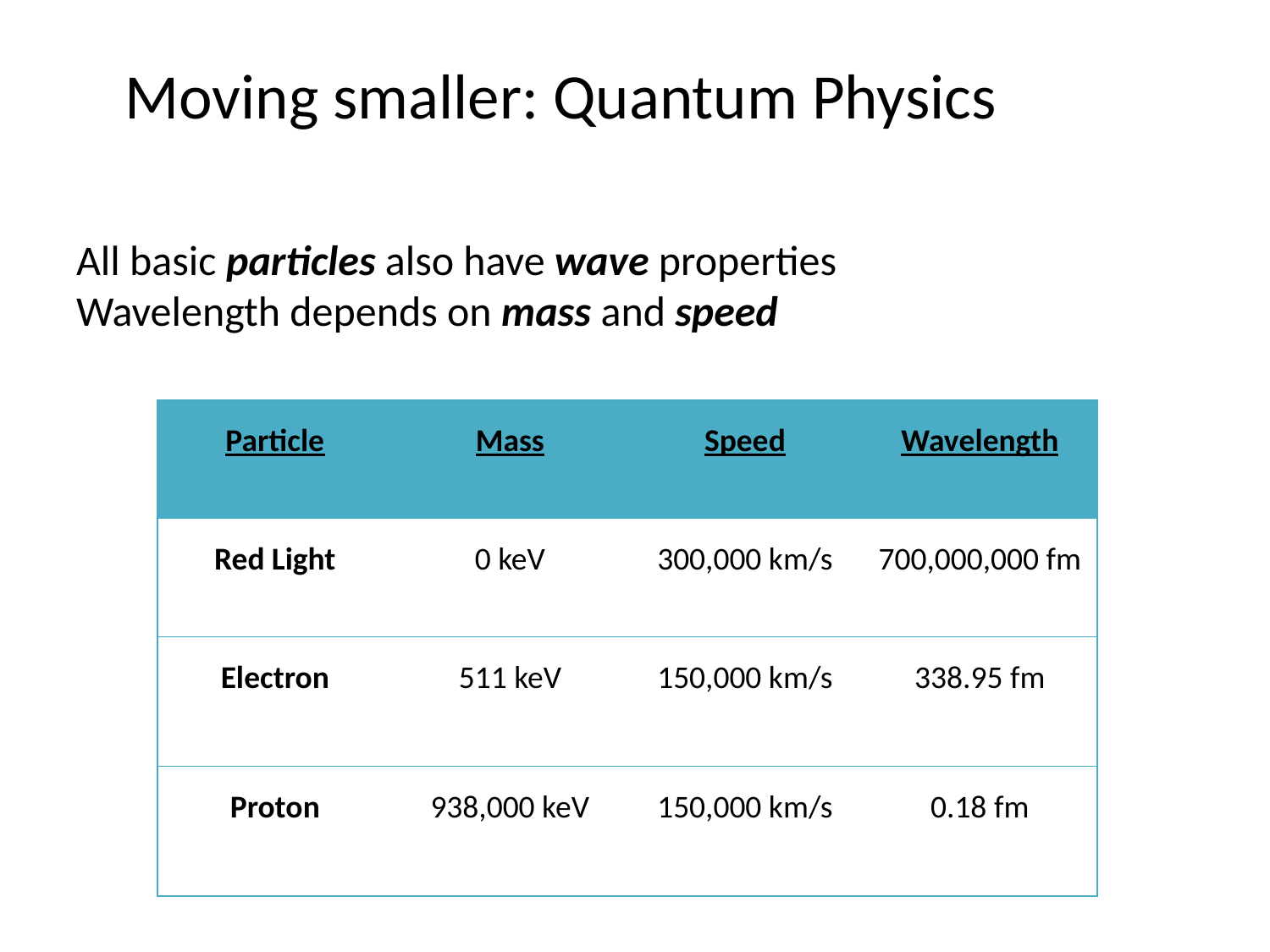

# Moving smaller: Quantum Physics
All basic particles also have wave properties
Wavelength depends on mass and speed

| Particle | Mass | Speed | Wavelength |
| --- | --- | --- | --- |
| Red Light | 0 keV | 300,000 km/s | 700,000,000 fm |
| Electron | 511 keV | 150,000 km/s | 338.95 fm |
| Proton | 938,000 keV | 150,000 km/s | 0.18 fm |